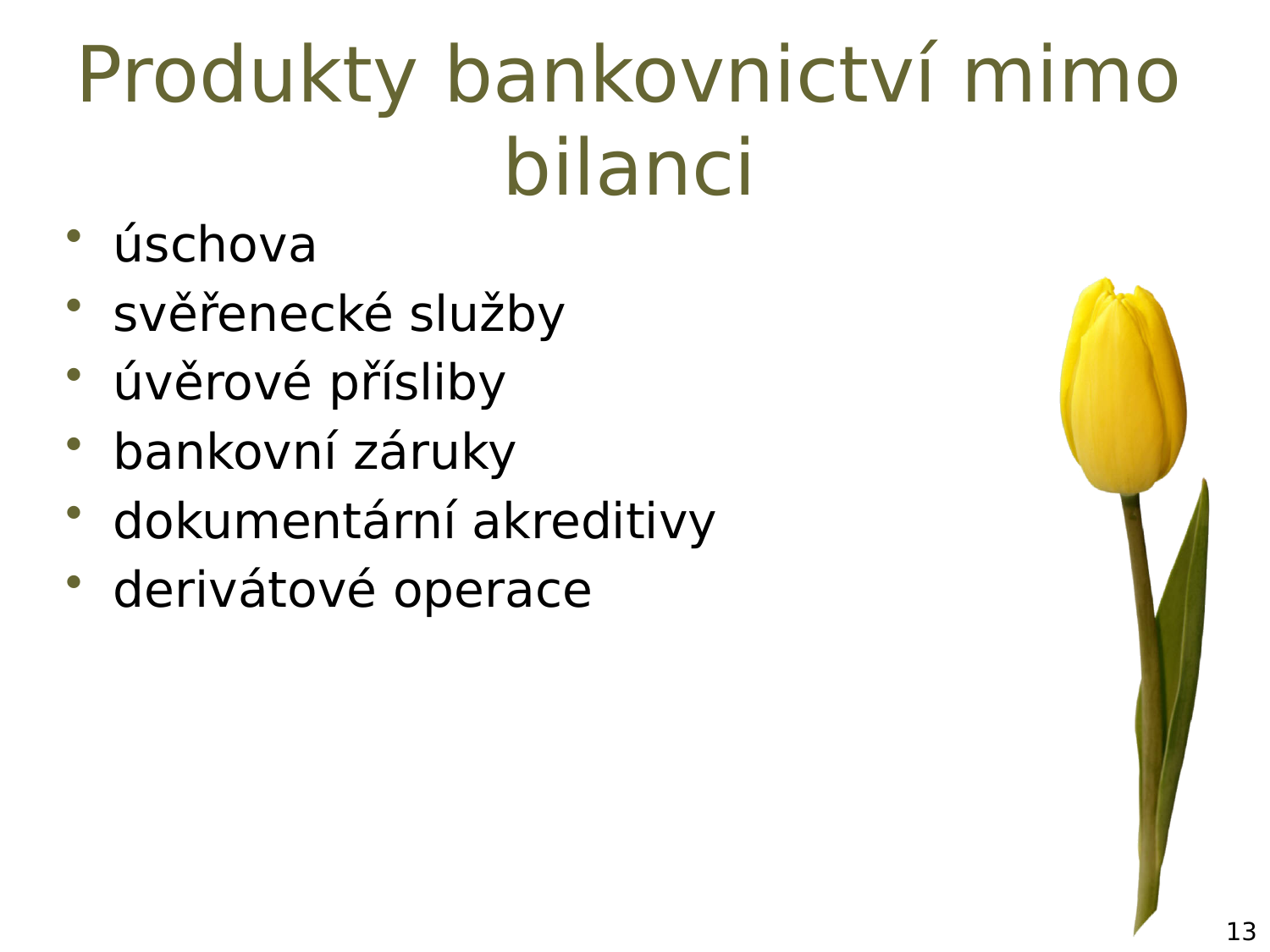

# Produkty bankovnictví mimo bilanci
úschova
svěřenecké služby
úvěrové přísliby
bankovní záruky
dokumentární akreditivy
derivátové operace
13